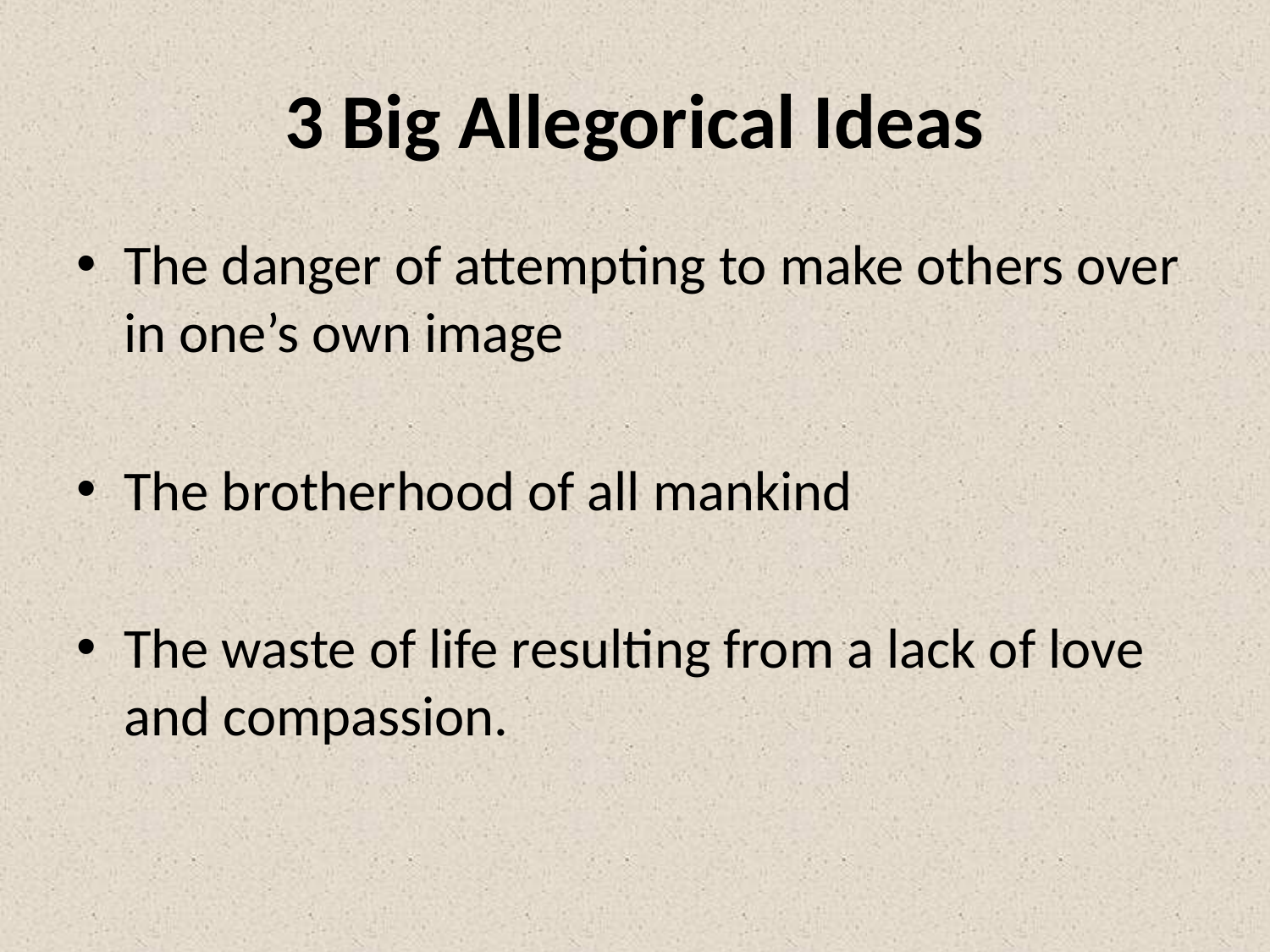

# 3 Big Allegorical Ideas
The danger of attempting to make others over in one’s own image

The brotherhood of all mankind

The waste of life resulting from a lack of love and compassion.